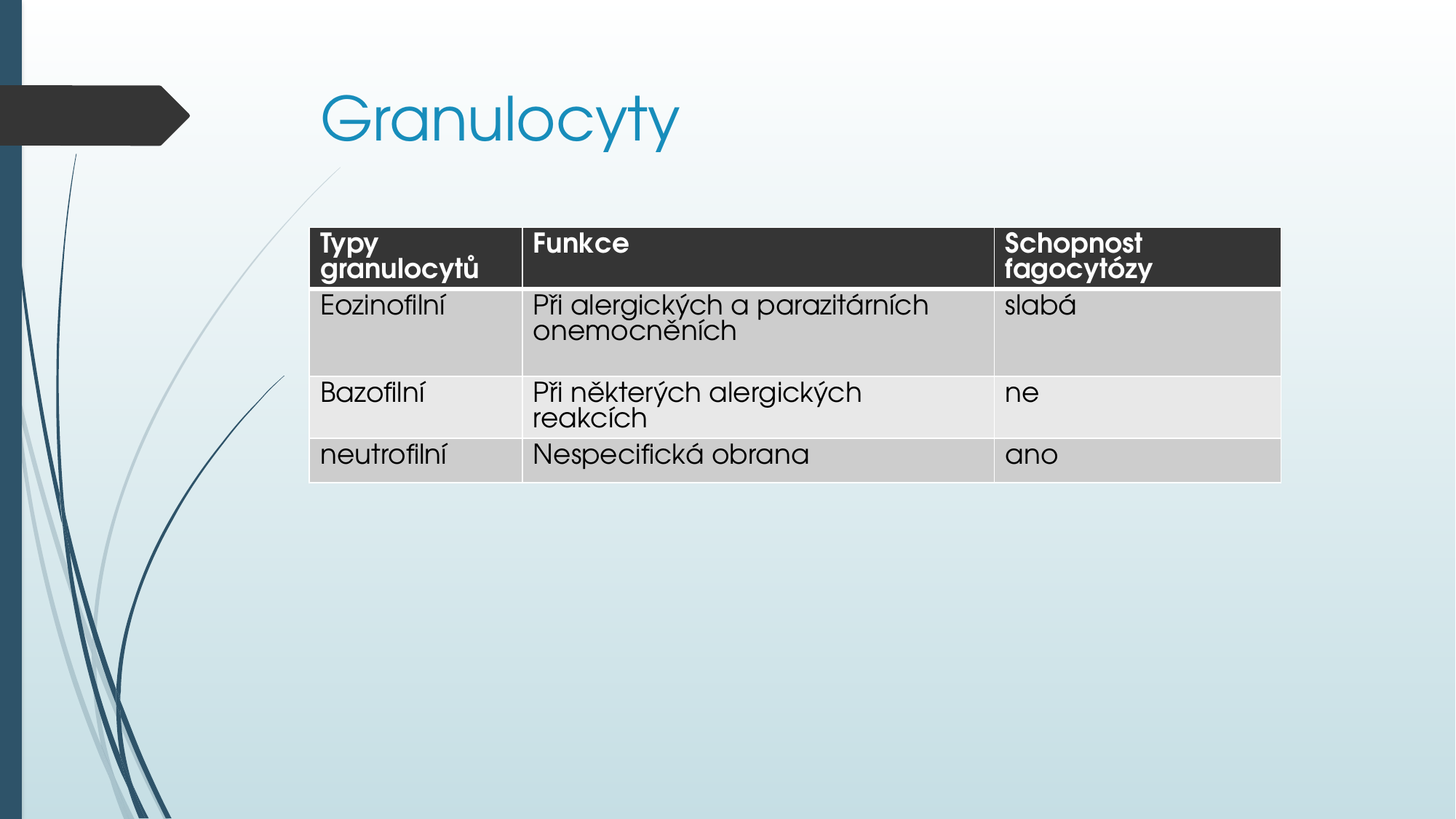

# Granulocyty
| Typy granulocytů | Funkce | Schopnost fagocytózy |
| --- | --- | --- |
| Eozinofilní | Při alergických a parazitárních onemocněních | slabá |
| Bazofilní | Při některých alergických reakcích | ne |
| neutrofilní | Nespecifická obrana | ano |